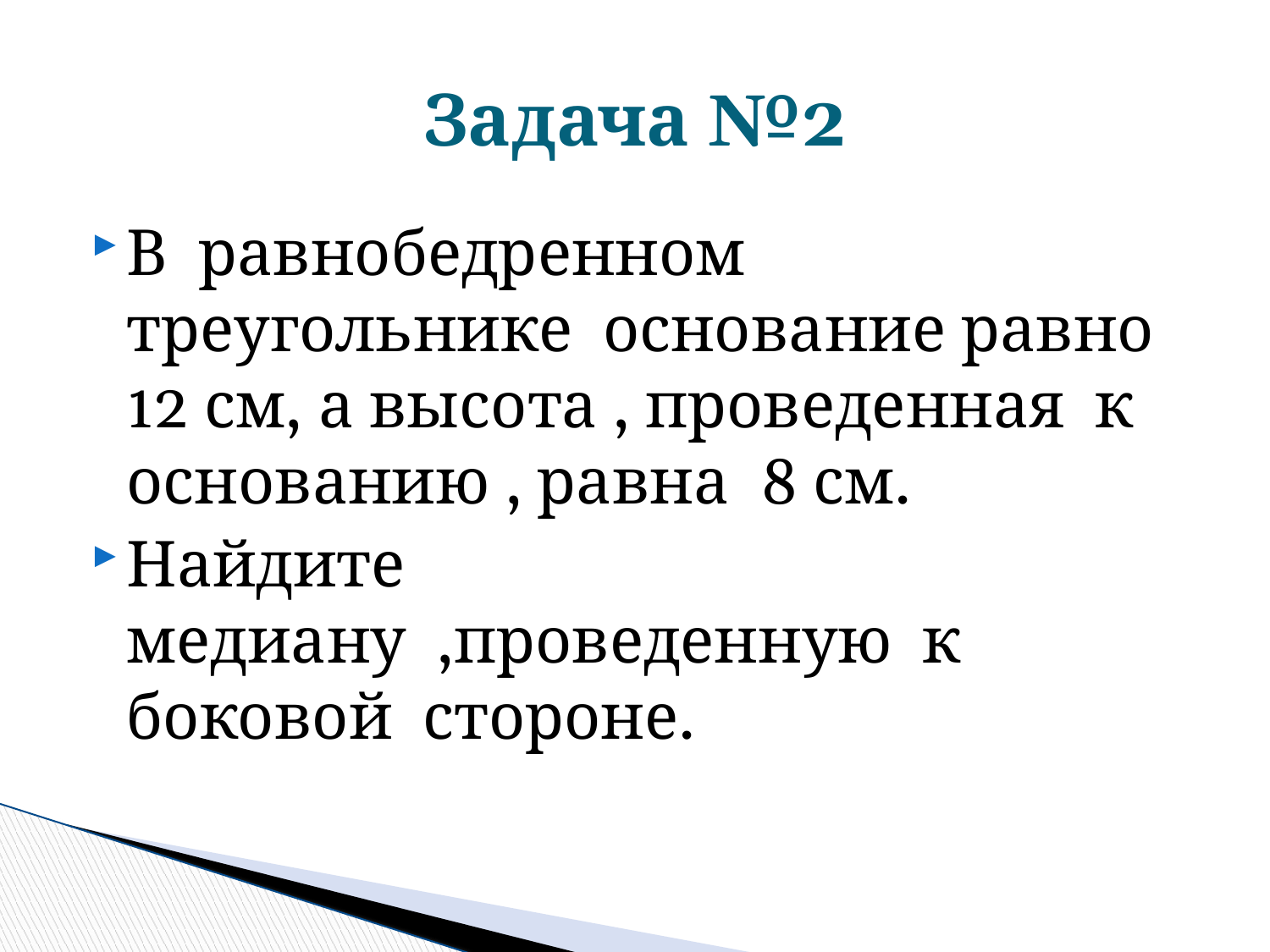

# Задача №2
В  равнобедренном  треугольнике  основание равно 12 см, а высота , проведенная  к  основанию , равна  8 см.
Найдите  медиану  ,проведенную  к  боковой  стороне.